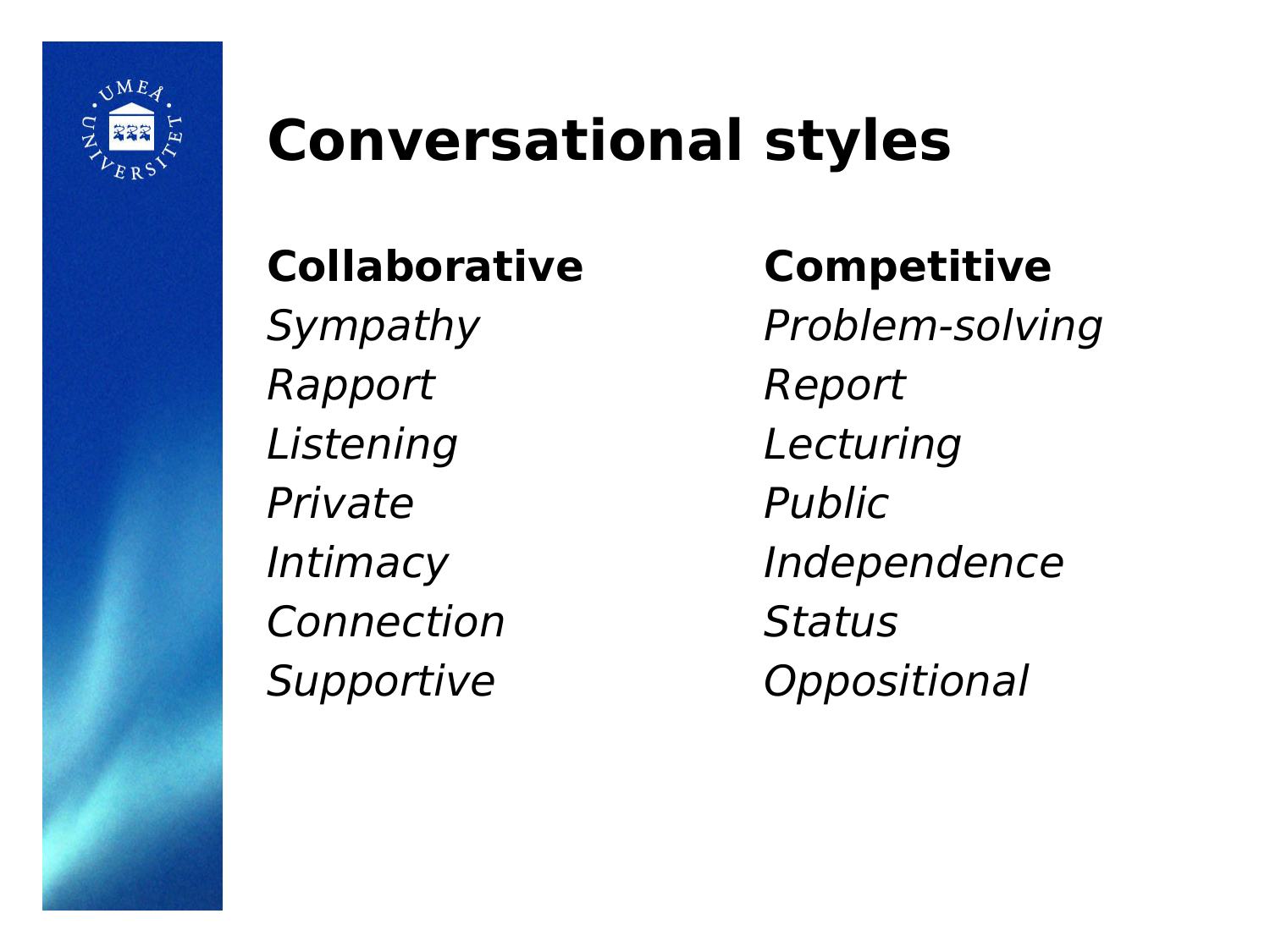

# Conversational styles
Collaborative
Sympathy
Rapport
Listening
Private
Intimacy
Connection
Supportive
Competitive
Problem-solving
Report
Lecturing
Public
Independence
Status
Oppositional